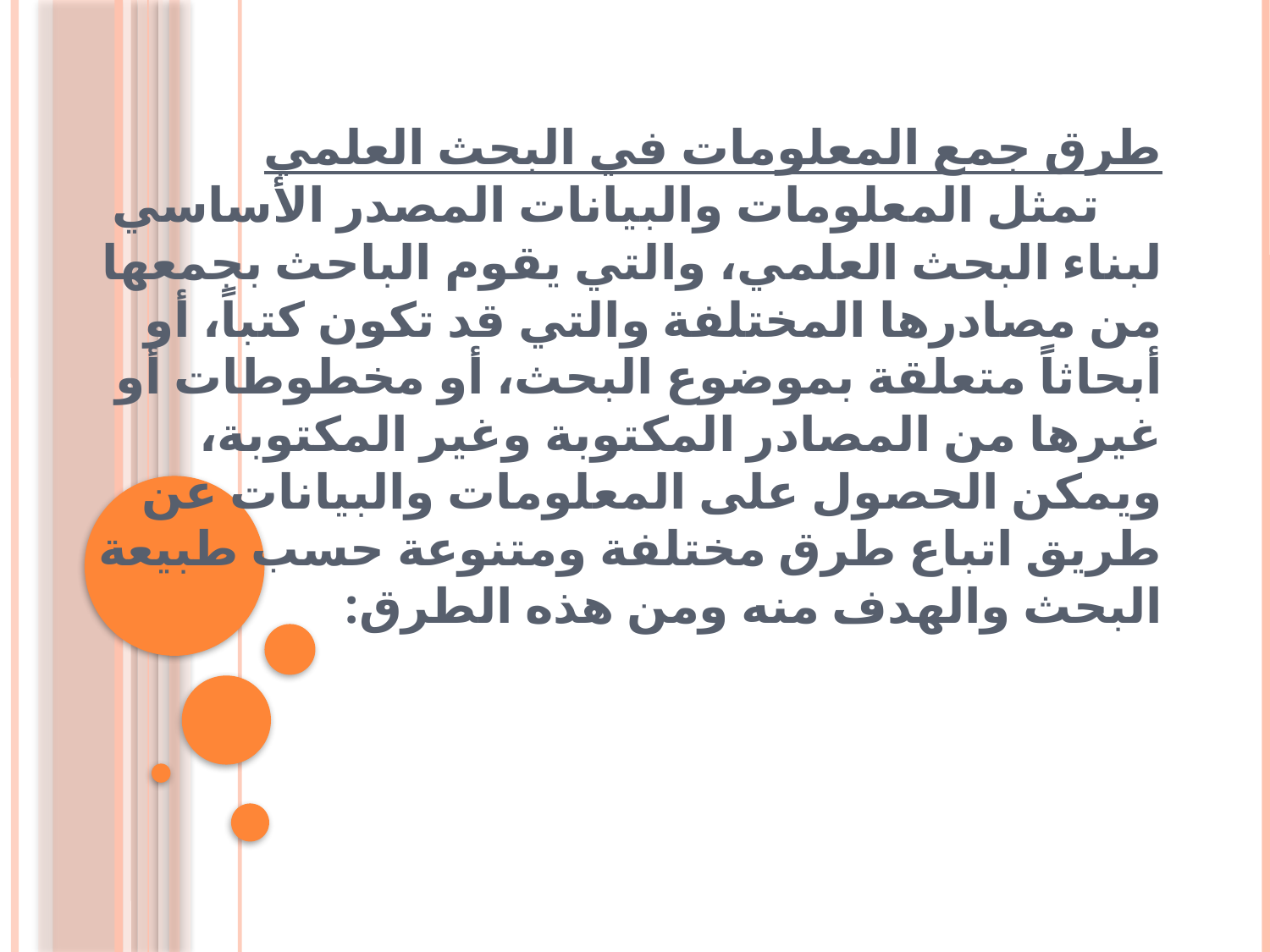

# طرق جمع المعلومات في البحث العلمي تمثل المعلومات والبيانات المصدر الأساسي لبناء البحث العلمي، والتي يقوم الباحث بجمعها من مصادرها المختلفة والتي قد تكون كتباً، أو أبحاثاً متعلقة بموضوع البحث، أو مخطوطات أو غيرها من المصادر المكتوبة وغير المكتوبة، ويمكن الحصول على المعلومات والبيانات عن طريق اتباع طرق مختلفة ومتنوعة حسب طبيعة البحث والهدف منه ومن هذه الطرق: